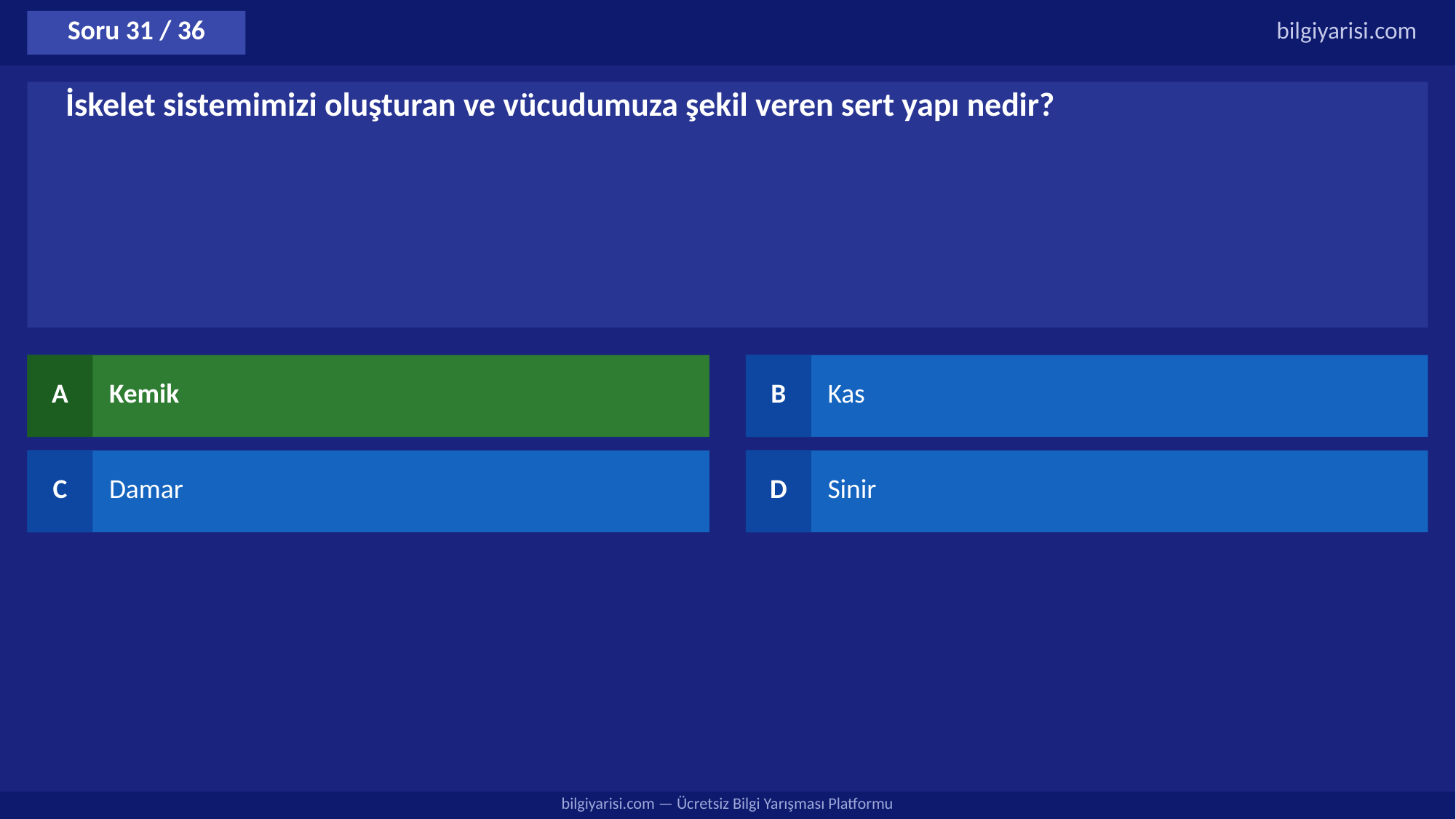

Soru 31 / 36
bilgiyarisi.com

İskelet sistemimizi oluşturan ve vücudumuza şekil veren sert yapı nedir?

A
Kemik

B
Kas

C
Damar

D
Sinir
bilgiyarisi.com — Ücretsiz Bilgi Yarışması Platformu